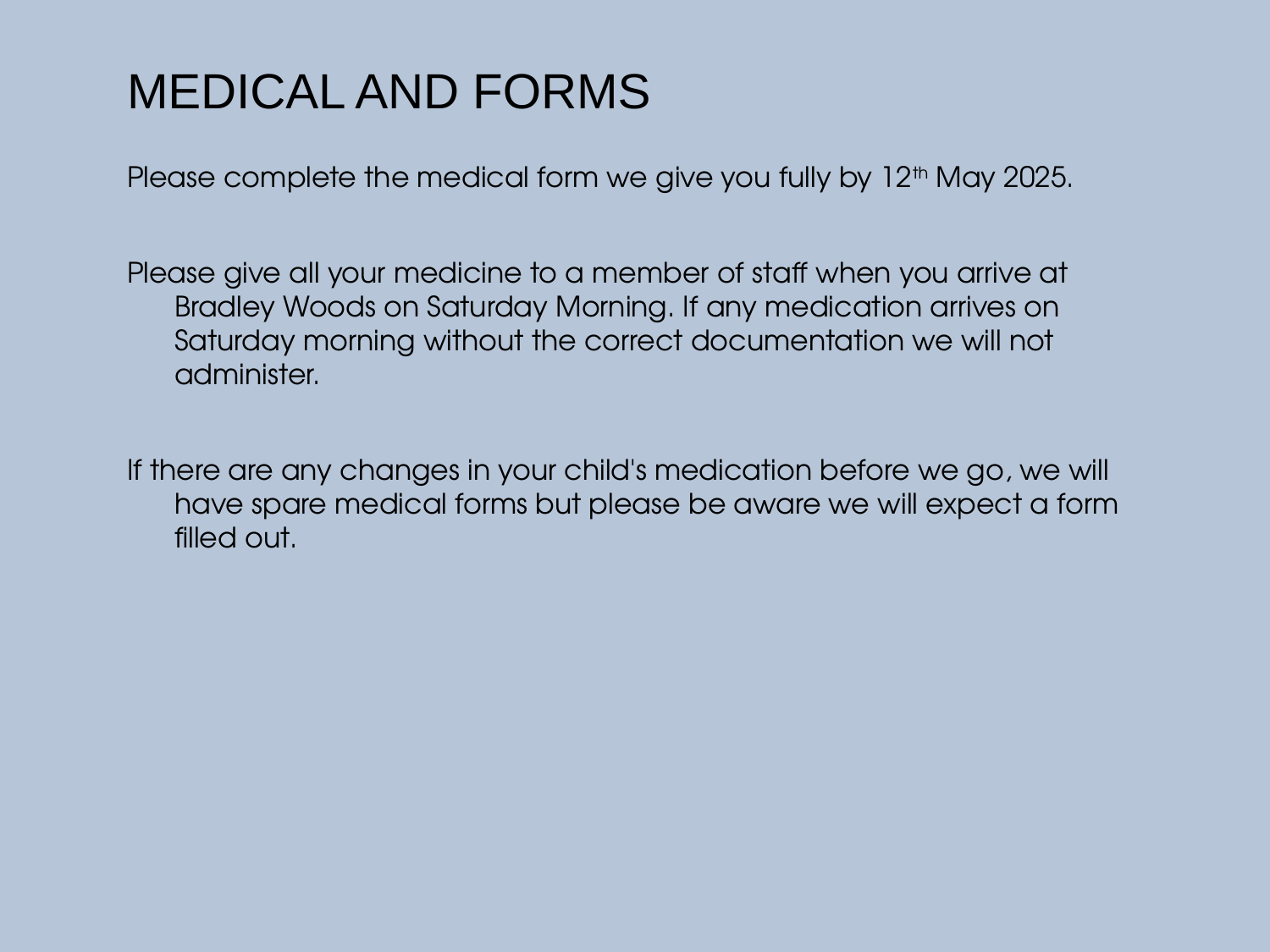

# Medical and forms
Please complete the medical form we give you fully by 12th May 2025.

Please give all your medicine to a member of staff when you arrive at Bradley Woods on Saturday Morning. If any medication arrives on Saturday morning without the correct documentation we will not administer.

If there are any changes in your child's medication before we go, we will have spare medical forms but please be aware we will expect a form filled out.